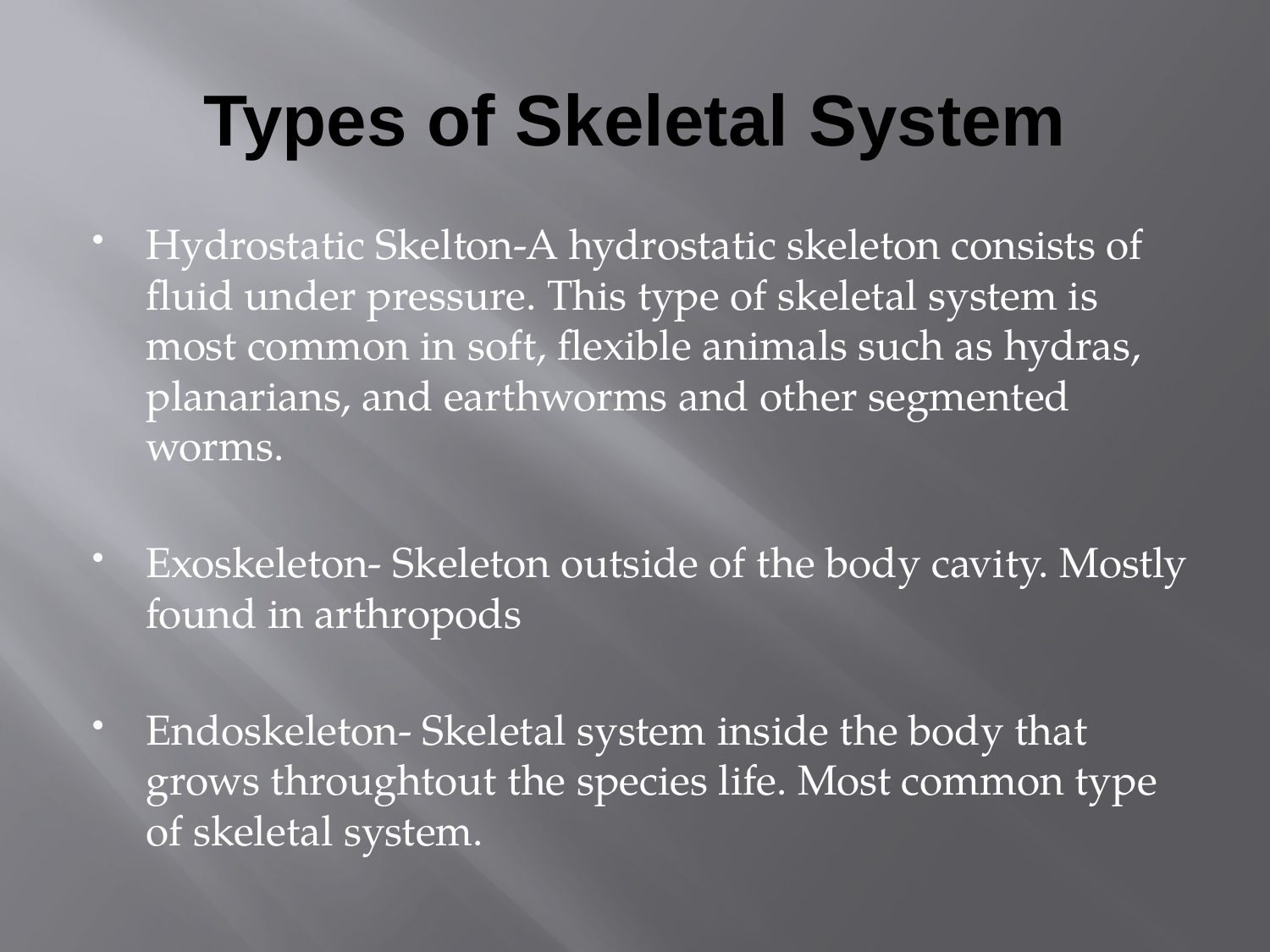

# Types of Skeletal System
Hydrostatic Skelton-A hydrostatic skeleton consists of fluid under pressure. This type of skeletal system is most common in soft, flexible animals such as hydras, planarians, and earthworms and other segmented worms.

Exoskeleton- Skeleton outside of the body cavity. Mostly found in arthropods

Endoskeleton- Skeletal system inside the body that grows throughtout the species life. Most common type of skeletal system.